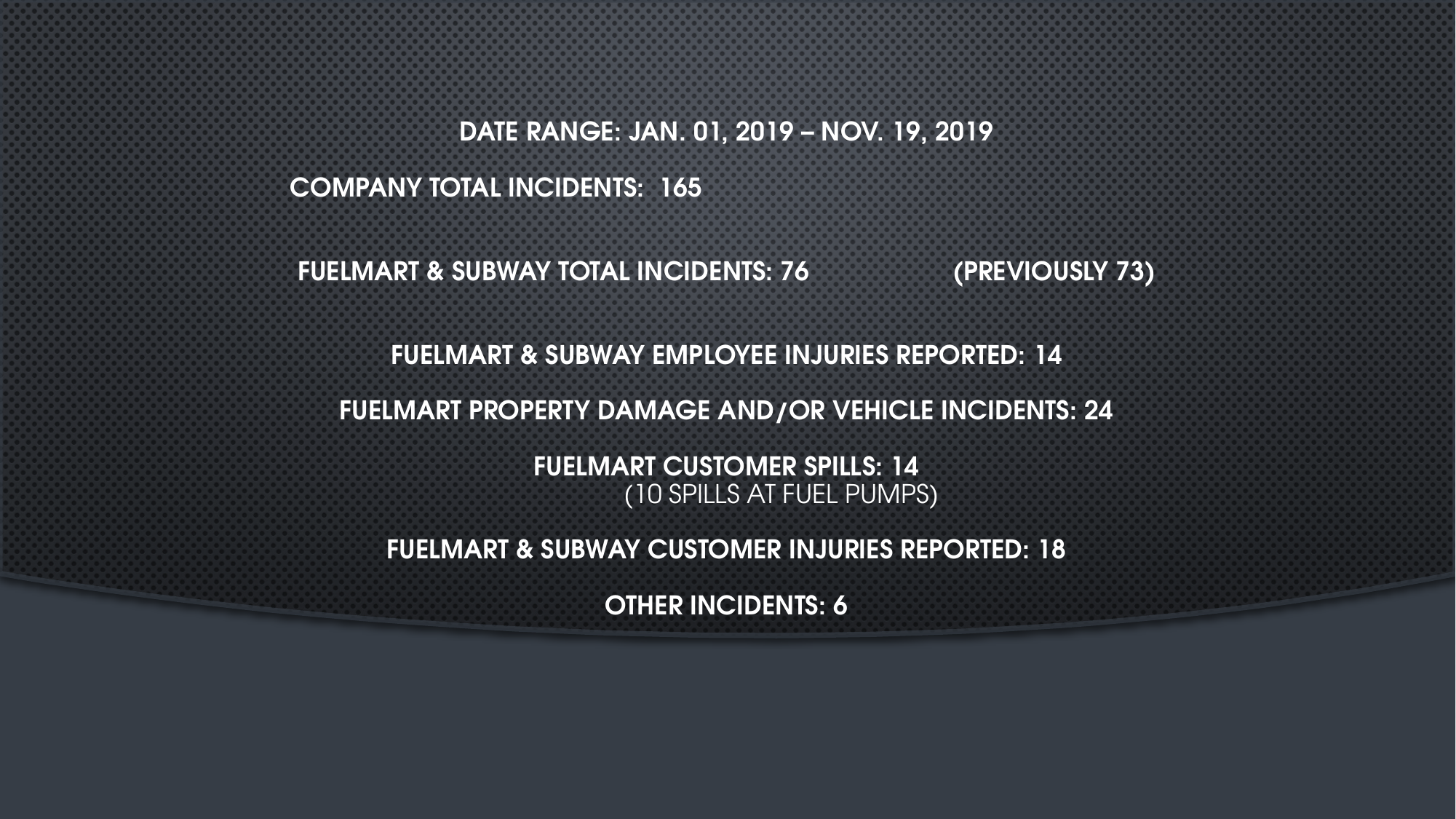

# Date Range: Jan. 01, 2019 – Nov. 19, 2019 Company Total Incidents:  165 FuelMart & Subway Total Incidents: 76 		(Previously 73) FuelMart & Subway employee injuries Reported: 14 FuelMart Property Damage and/or Vehicle Incidents: 24 FuelMart Customer Spills: 14 (10 spills at fuel pumps) FuelMart & Subway Customer injuries reported: 18 Other Incidents: 6